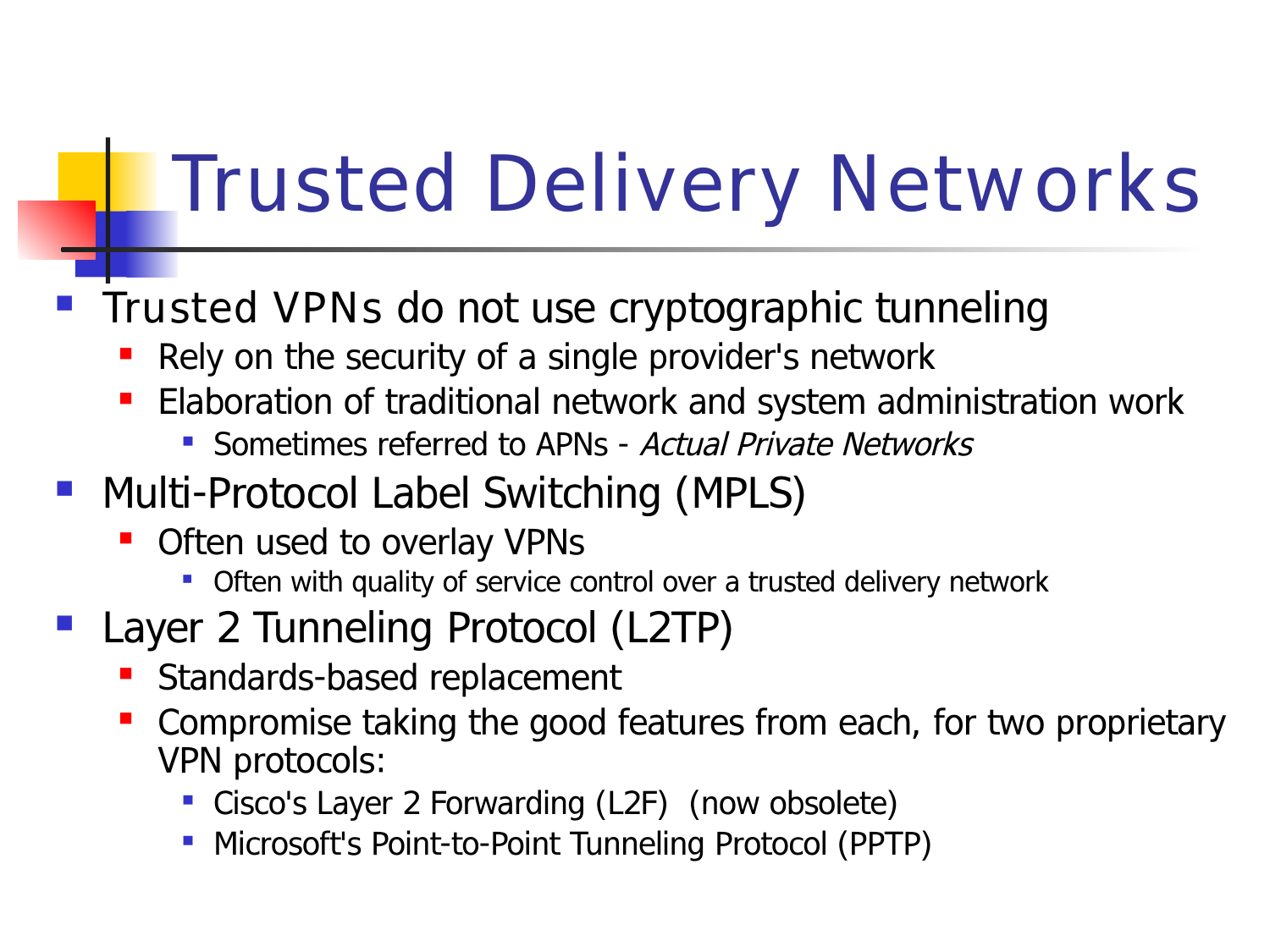

# Trusted Delivery Networks
Trusted VPNs do not use cryptographic tunneling
Rely on the security of a single provider's network
Elaboration of traditional network and system administration work
Sometimes referred to APNs - Actual Private Networks
Multi-Protocol Label Switching (MPLS)
Often used to overlay VPNs
Often with quality of service control over a trusted delivery network
Layer 2 Tunneling Protocol (L2TP)
Standards-based replacement
Compromise taking the good features from each, for two proprietary VPN protocols:
Cisco's Layer 2 Forwarding (L2F)  (now obsolete)
Microsoft's Point-to-Point Tunneling Protocol (PPTP)